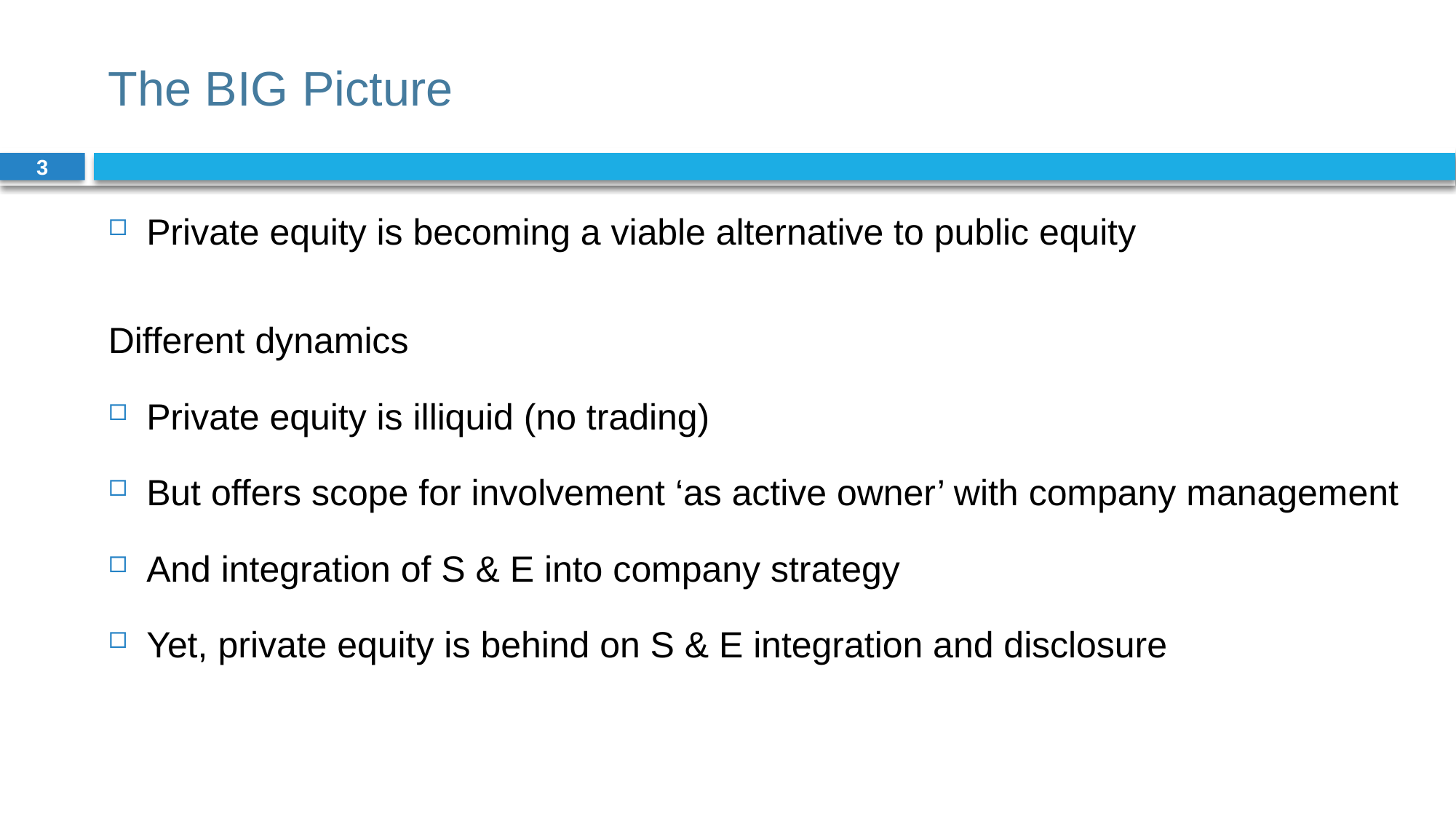

# The BIG Picture
3
Private equity is becoming a viable alternative to public equity

Different dynamics
Private equity is illiquid (no trading)
But offers scope for involvement ‘as active owner’ with company management
And integration of S & E into company strategy
Yet, private equity is behind on S & E integration and disclosure